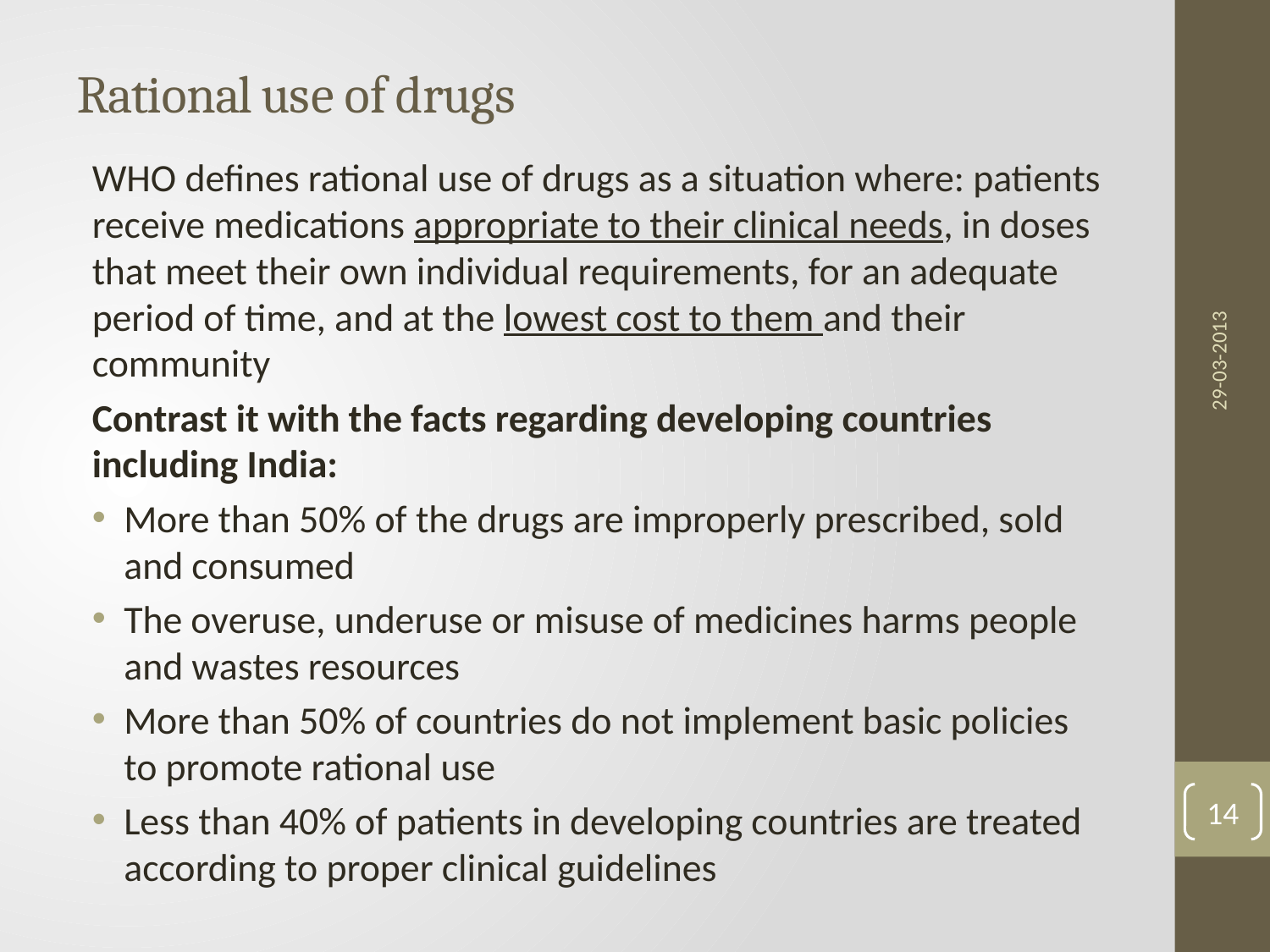

# Rational use of drugs
WHO defines rational use of drugs as a situation where: patients receive medications appropriate to their clinical needs, in doses that meet their own individual requirements, for an adequate period of time, and at the lowest cost to them and their community
Contrast it with the facts regarding developing countries including India:
More than 50% of the drugs are improperly prescribed, sold and consumed
The overuse, underuse or misuse of medicines harms people and wastes resources
More than 50% of countries do not implement basic policies to promote rational use
Less than 40% of patients in developing countries are treated according to proper clinical guidelines

29-03-2013
14